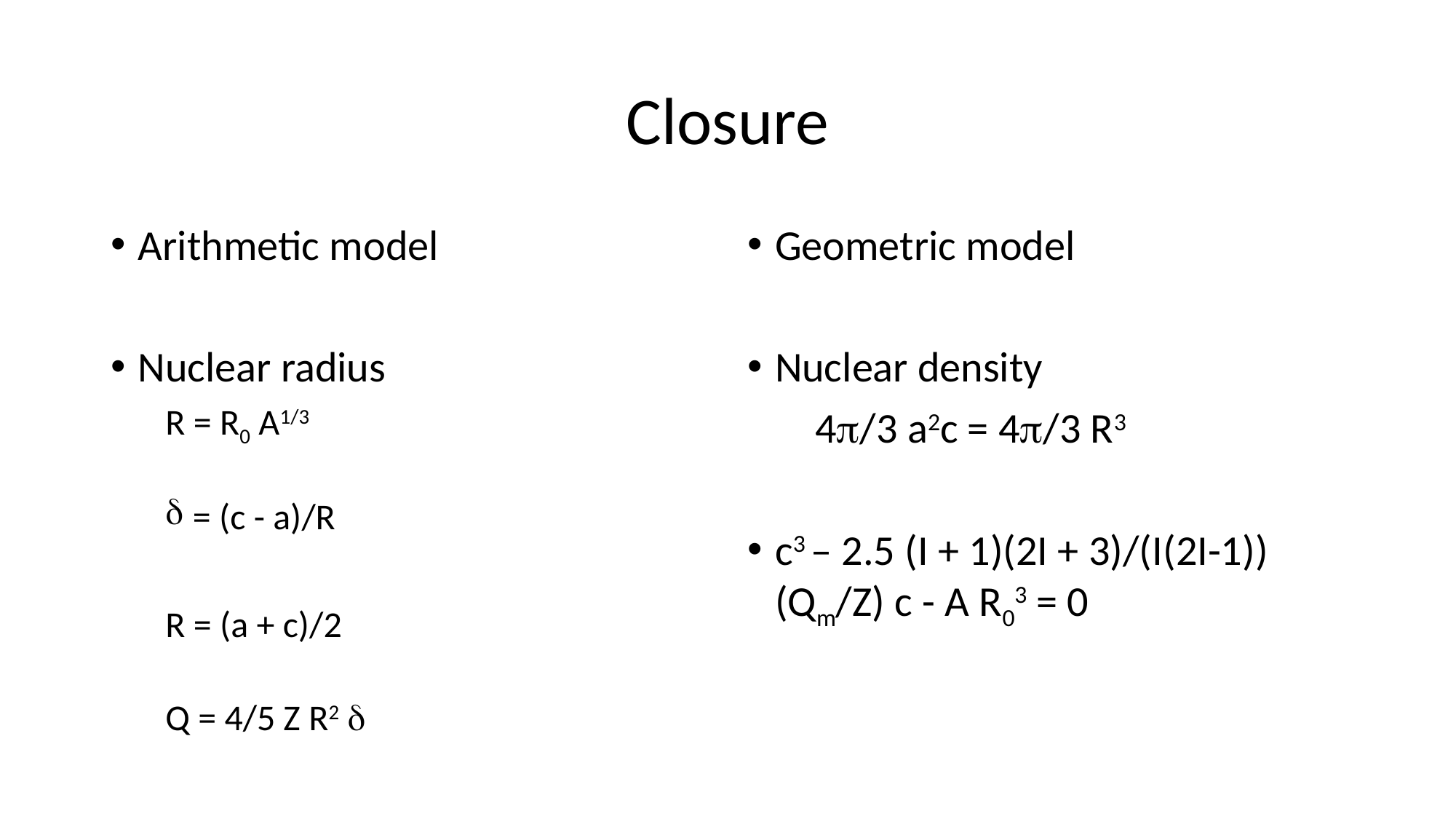

# Closure
Arithmetic model

Nuclear radius
R = R0 A1/3

= (c - a)/R

R = (a + c)/2

Q = 4/5 Z R2 δ

Geometric model

Nuclear density
       4π/3 a2c = 4π/3 R3

c3 – 2.5 (I + 1)(2I + 3)/(I(2I-1)) (Qm/Z) c - A R03 = 0